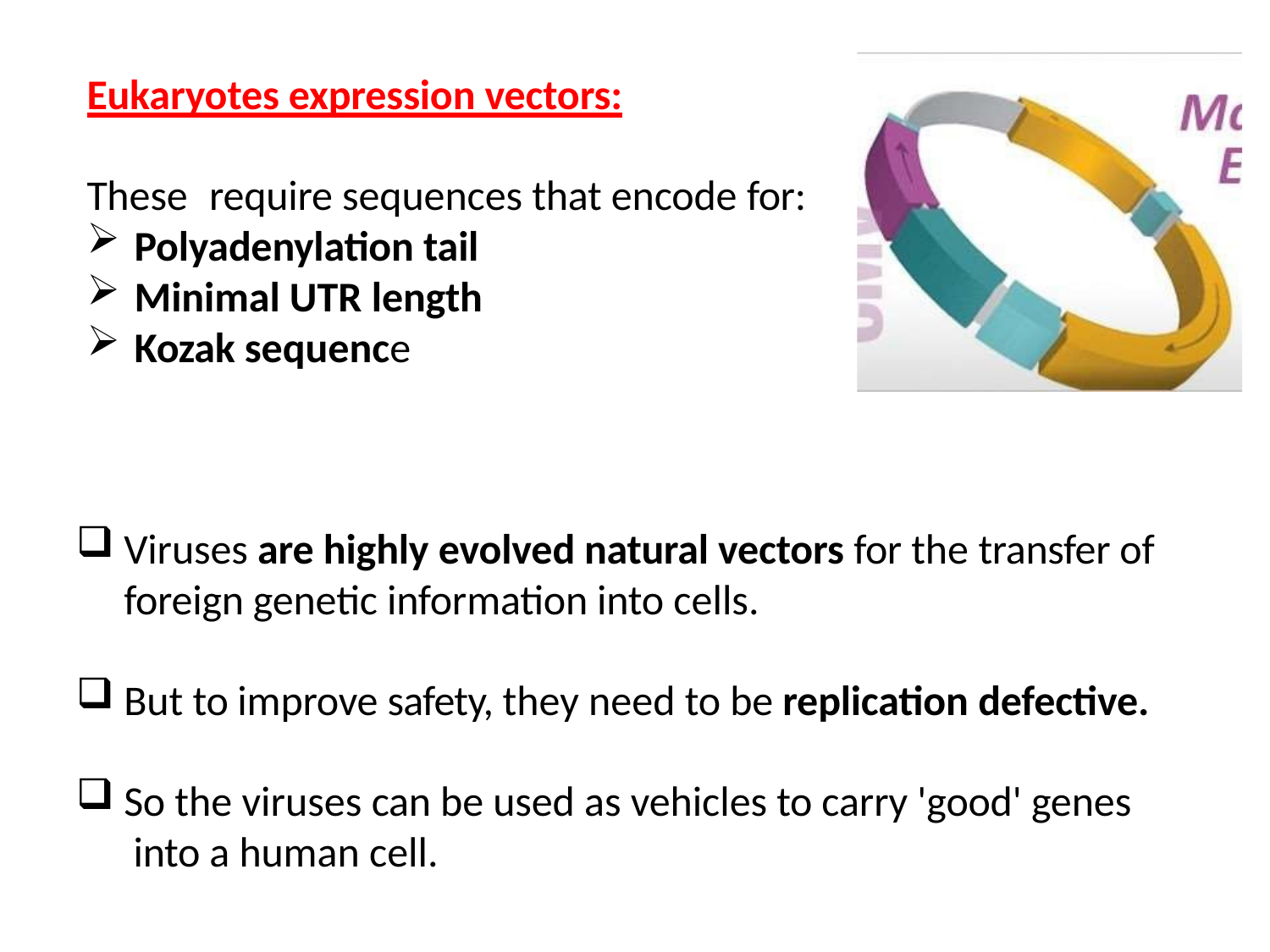

Eukaryotes expression vectors:

These	require sequences that encode for:
Polyadenylation tail
Minimal UTR length
Kozak sequence
Viruses are highly evolved natural vectors for the transfer of  foreign genetic information into cells.

But to improve safety, they need to be replication defective.

So the viruses can be used as vehicles to carry 'good' genes  into a human cell.